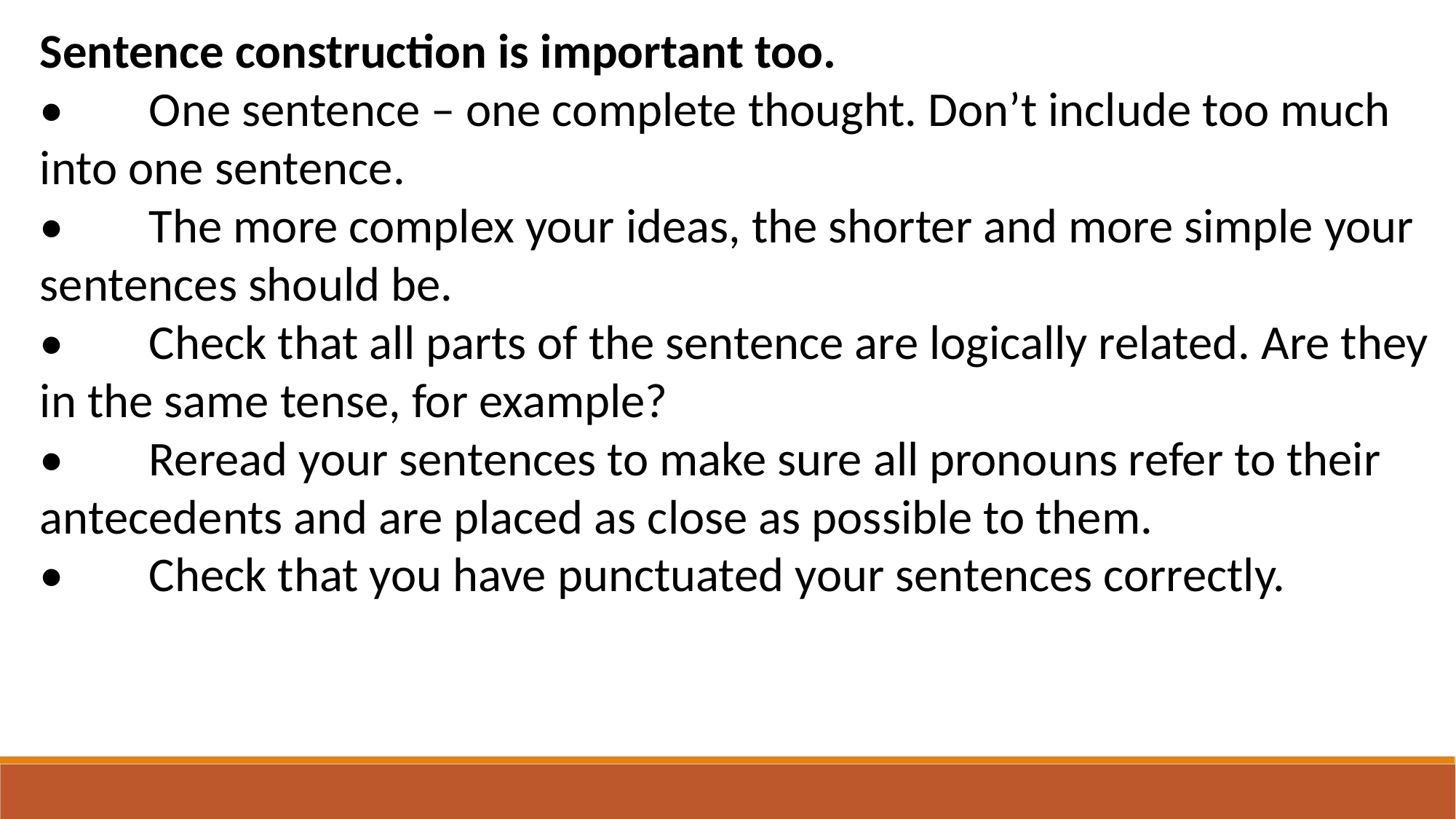

Sentence construction is important too.
•	One sentence – one complete thought. Don’t include too much into one sentence.
•	The more complex your ideas, the shorter and more simple your sentences should be.
•	Check that all parts of the sentence are logically related. Are they in the same tense, for example?
•	Reread your sentences to make sure all pronouns refer to their antecedents and are placed as close as possible to them.
•	Check that you have punctuated your sentences correctly.